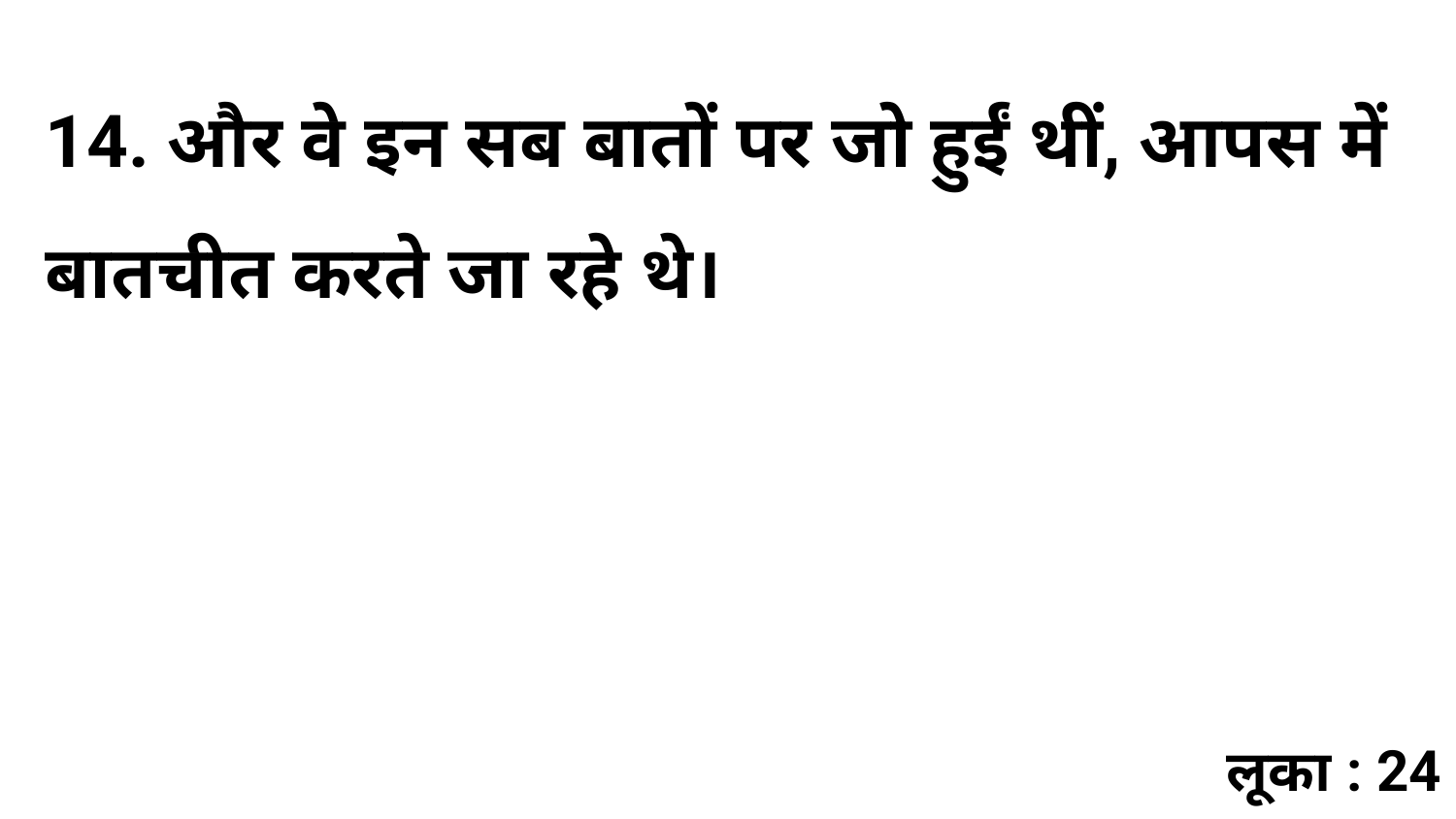

14. और वे इन सब बातों पर जो हुईं थीं, आपस में बातचीत करते जा रहे थे।
लूका : 24